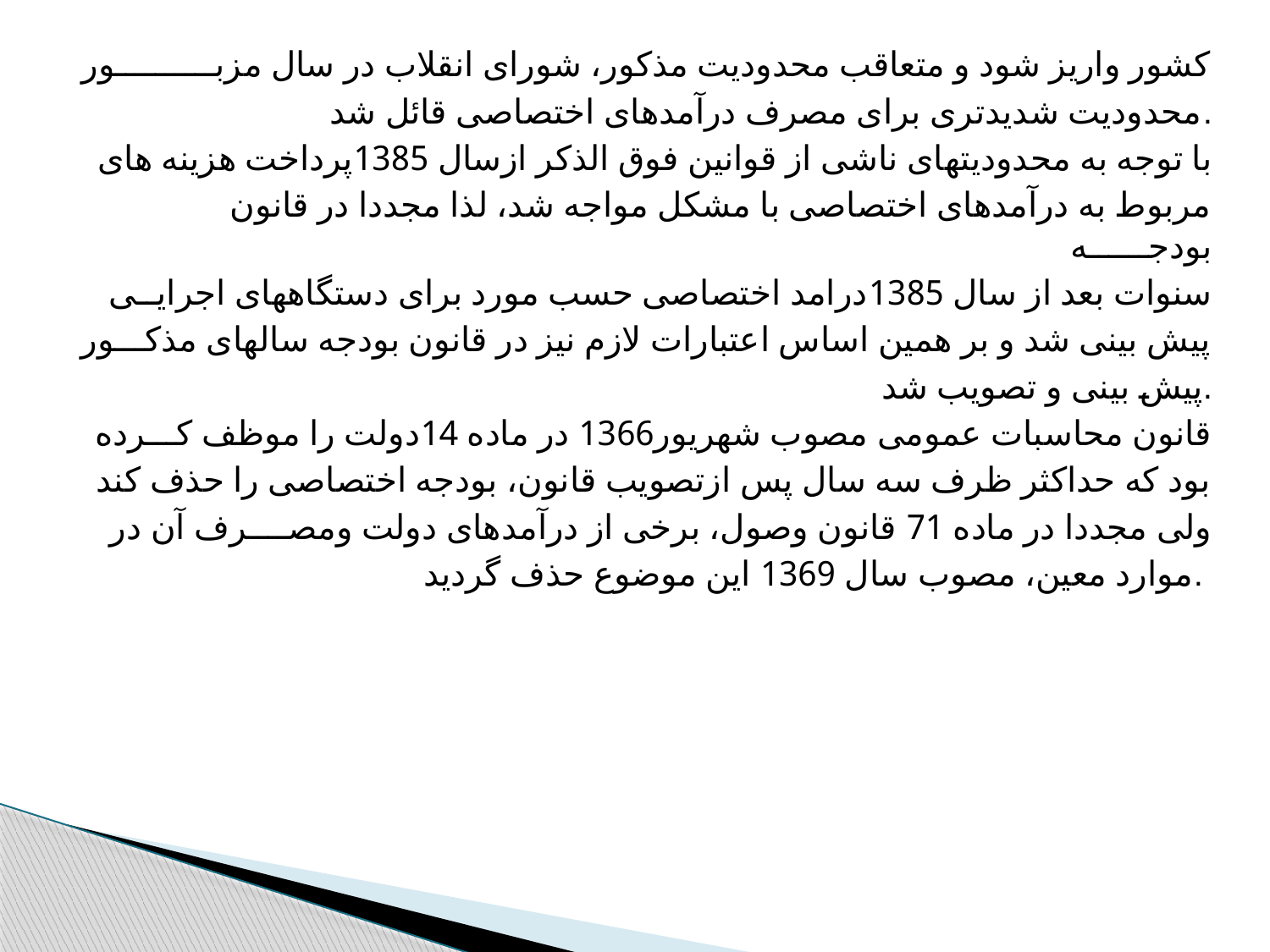

کشور واریز شود و متعاقب محدودیت مذکور، شورای انقلاب در سال مزبــــــــــور
محدودیت شدیدتری برای مصرف درآمدهای اختصاصی قائل شد.
با توجه به محدودیتهای ناشی از قوانین فوق الذکر ازسال 1385پرداخت هزینه های
مربوط به درآمدهای اختصاصی با مشکل مواجه شد، لذا مجددا در قانون بودجــــــه
سنوات بعد از سال 1385درامد اختصاصی حسب مورد برای دستگاههای اجرایــی
پیش بینی شد و بر همین اساس اعتبارات لازم نیز در قانون بودجه سالهای مذکـــور
پیش بینی و تصویب شد.
قانون محاسبات عمومی مصوب شهریور1366 در ماده 14دولت را موظف کـــرده
بود که حداکثر ظرف سه سال پس ازتصویب قانون، بودجه اختصاصی را حذف کند
ولی مجددا در ماده 71 قانون وصول، برخی از درآمدهای دولت ومصــــرف آن در
موارد معین، مصوب سال 1369 این موضوع حذف گردید.